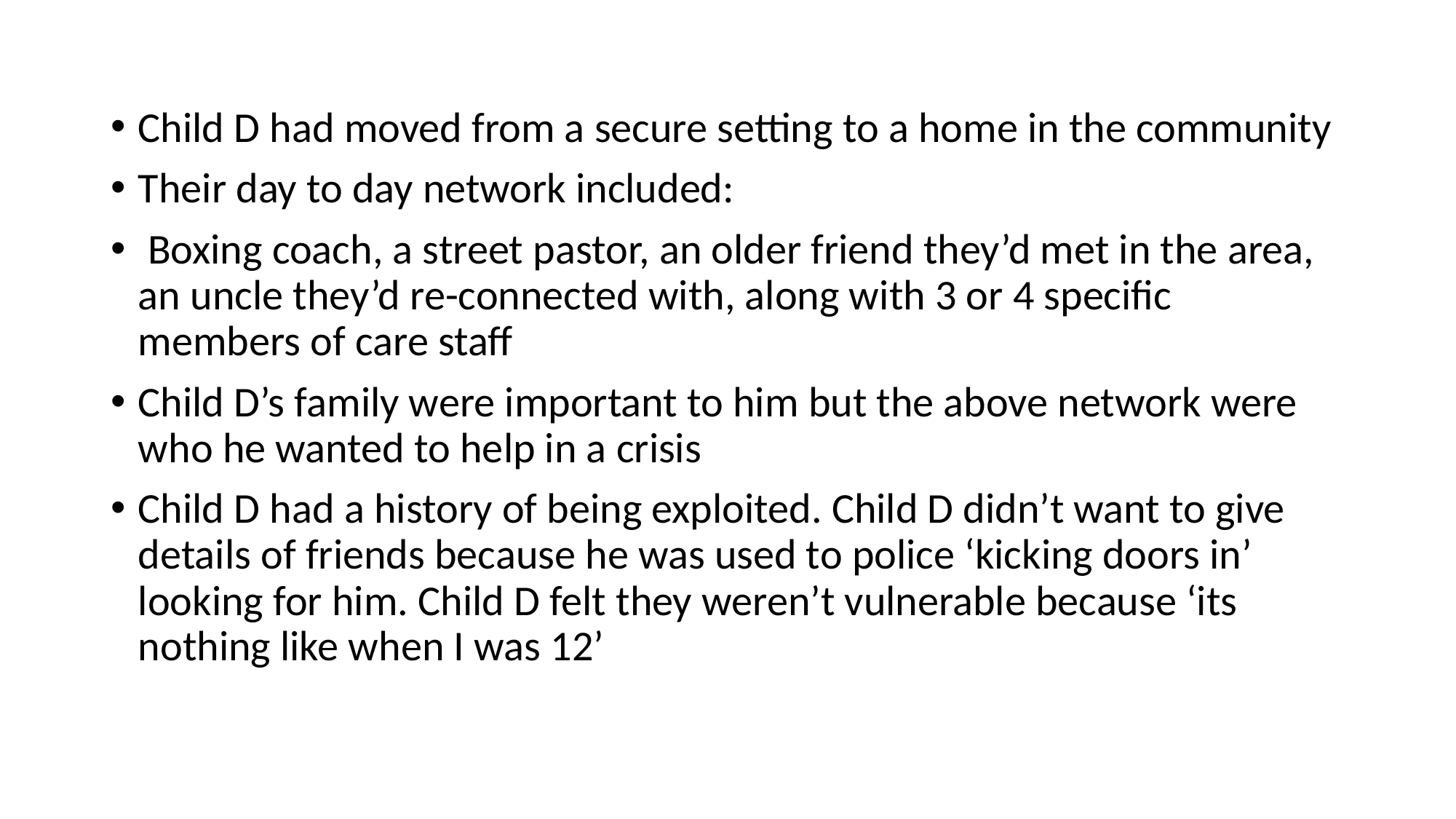

Child D had moved from a secure setting to a home in the community
Their day to day network included:
 Boxing coach, a street pastor, an older friend they’d met in the area,  an uncle they’d re-connected with, along with 3 or 4 specific members of care staff
Child D’s family were important to him but the above network were who he wanted to help in a crisis
Child D had a history of being exploited. Child D didn’t want to give details of friends because he was used to police ‘kicking doors in’ looking for him. Child D felt they weren’t vulnerable because ‘its nothing like when I was 12’